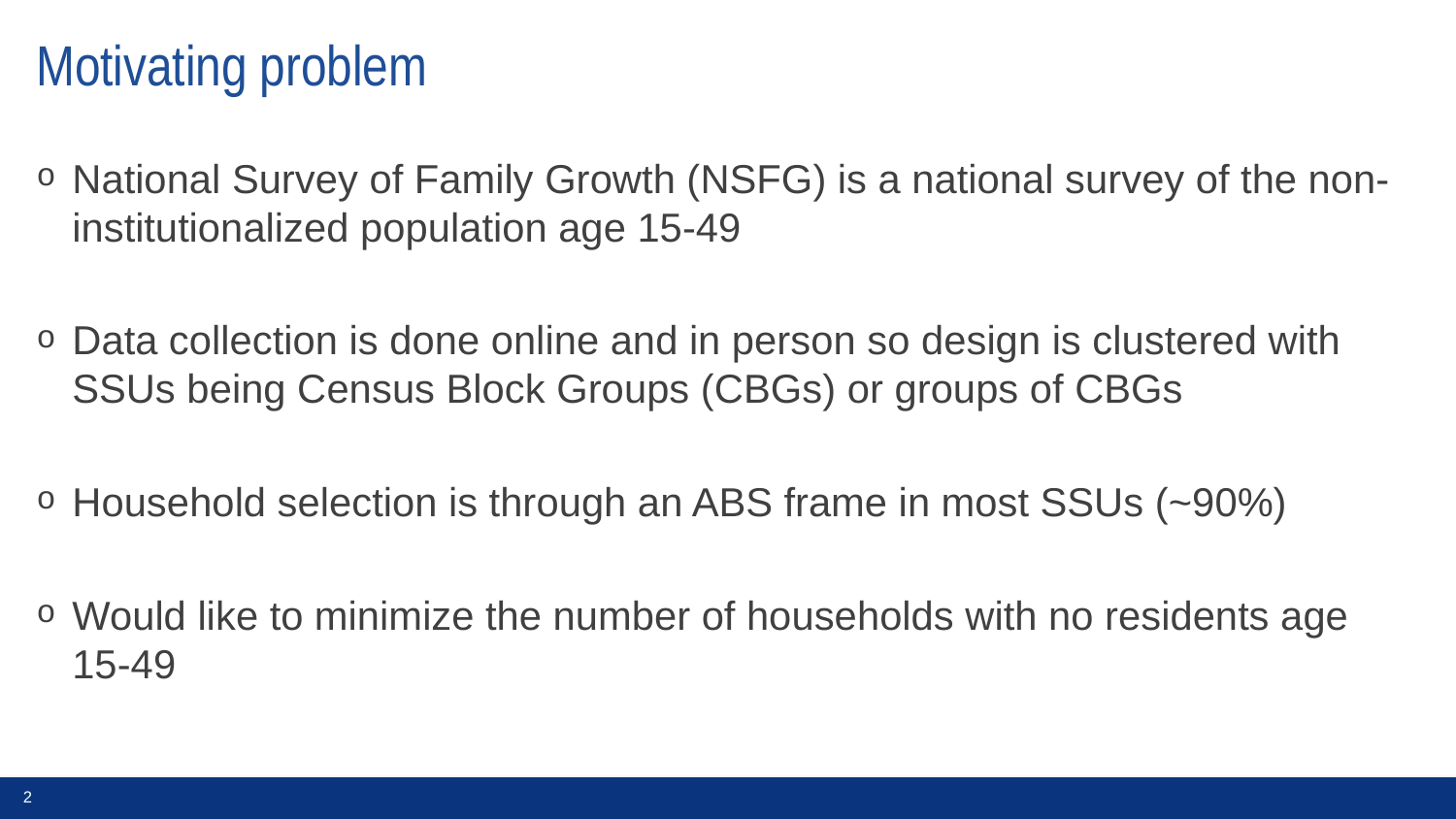

# Motivating problem
National Survey of Family Growth (NSFG) is a national survey of the non-institutionalized population age 15-49

Data collection is done online and in person so design is clustered with SSUs being Census Block Groups (CBGs) or groups of CBGs

Household selection is through an ABS frame in most SSUs (~90%)

Would like to minimize the number of households with no residents age 15-49
2